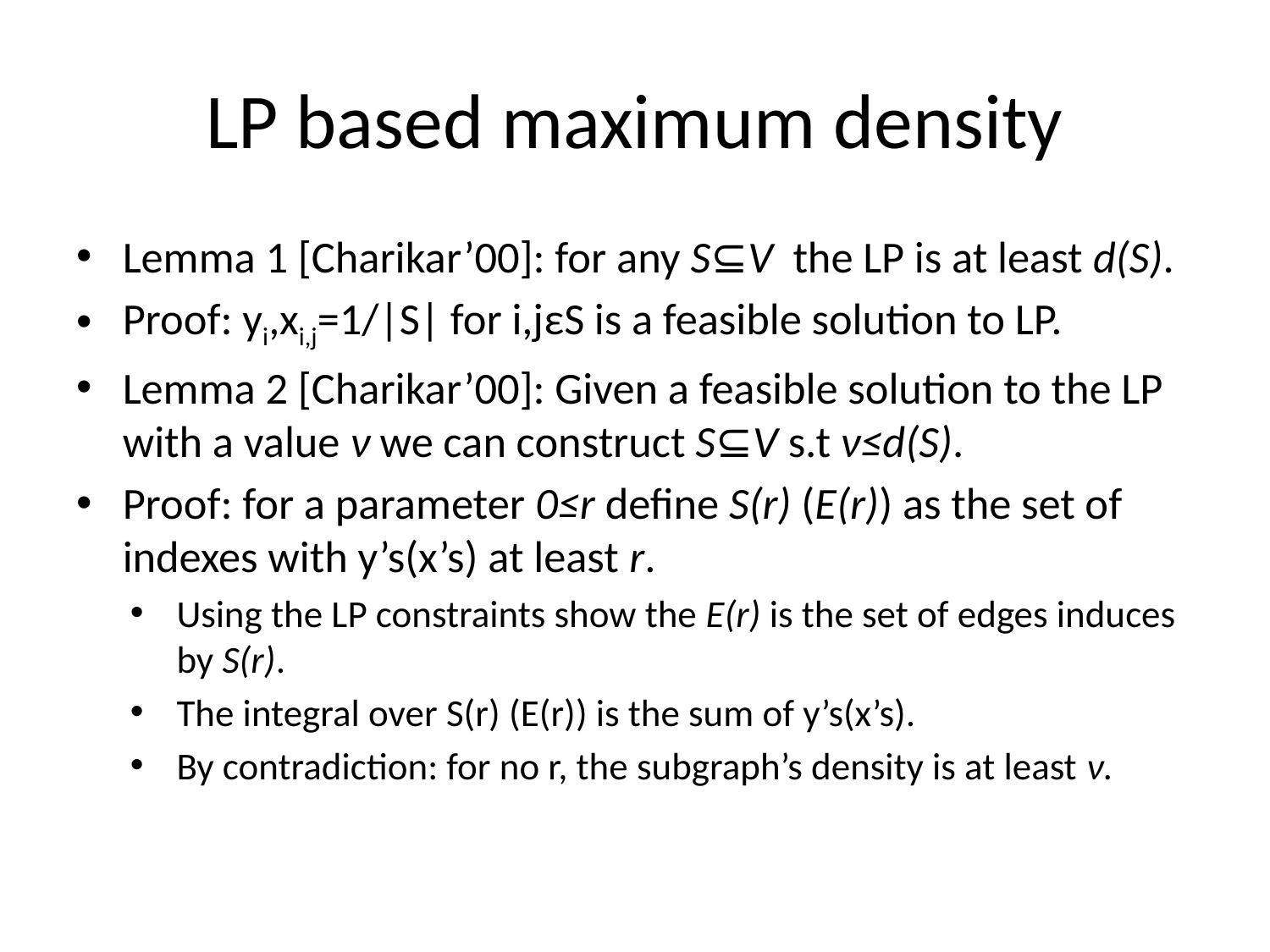

# LP based maximum density
Lemma 1 [Charikar’00]: for any S⊆V  the LP is at least d(S).
Proof: yi,xi,j=1/|S| for i,jεS is a feasible solution to LP.
Lemma 2 [Charikar’00]: Given a feasible solution to the LP with a value ν we can construct S⊆V s.t ν≤d(S).
Proof: for a parameter 0≤r define S(r) (E(r)) as the set of indexes with y’s(x’s) at least r.
Using the LP constraints show the E(r) is the set of edges induces by S(r).
The integral over S(r) (E(r)) is the sum of y’s(x’s).
By contradiction: for no r, the subgraph’s density is at least ν.